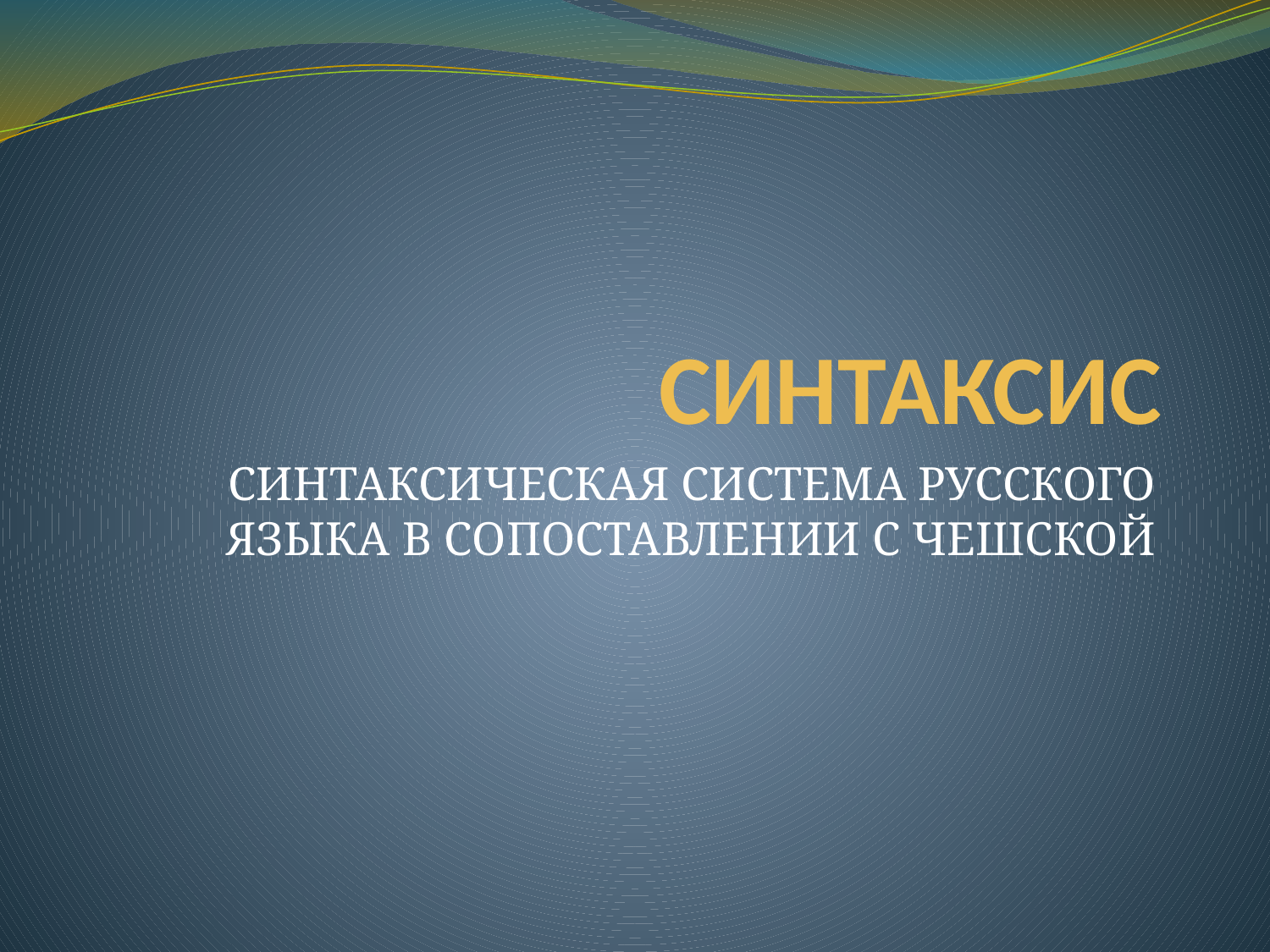

# СИНТАКСИС
СИНТАКСИЧЕСКАЯ СИСТЕМА РУССКОГО ЯЗЫКА В СОПОСТАВЛЕНИИ С ЧЕШСКОЙ